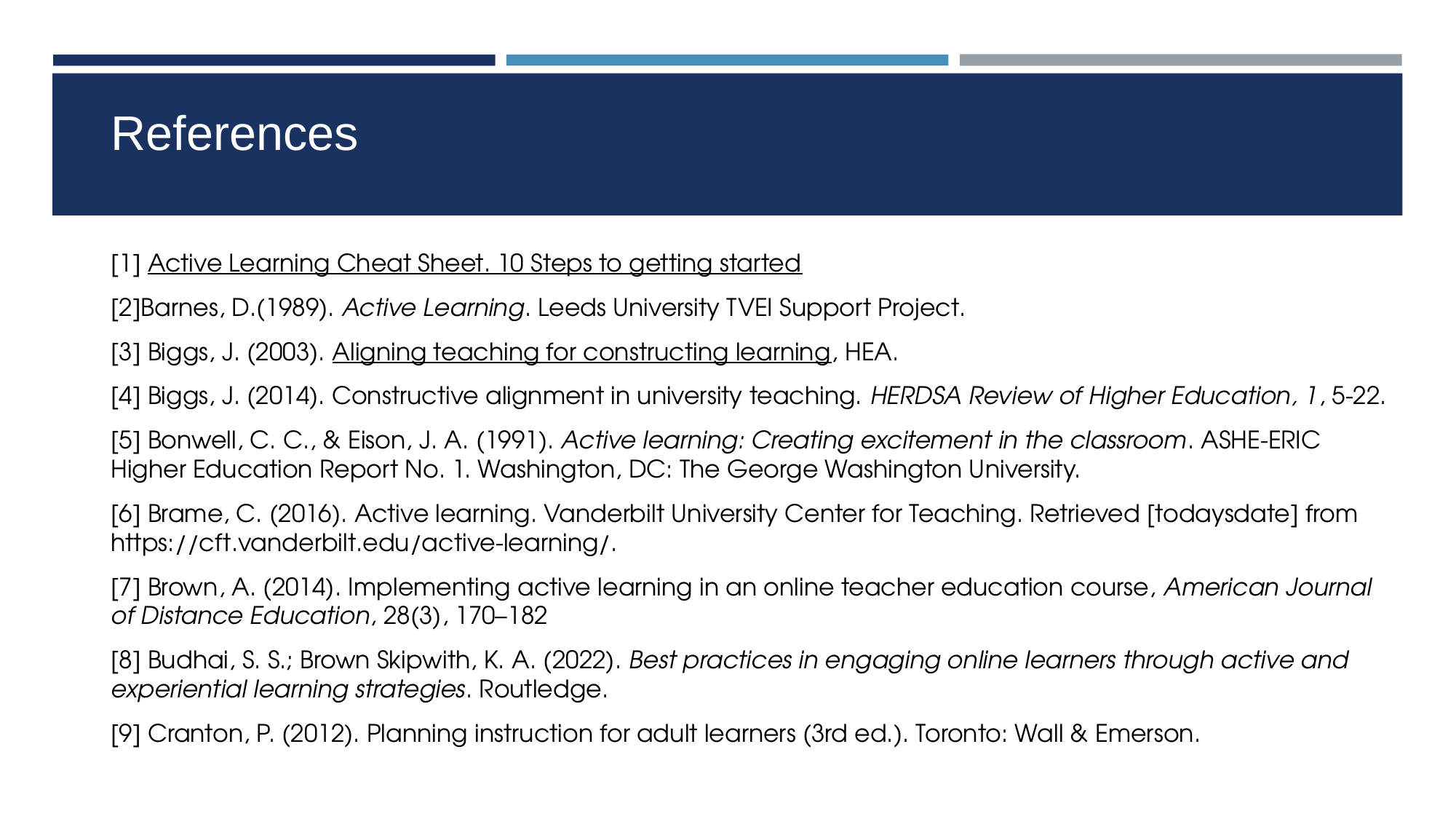

# References
[1] Active Learning Cheat Sheet. 10 Steps to getting started
[2]Barnes, D.(1989). Active Learning. Leeds University TVEI Support Project.
[3] Biggs, J. (2003). Aligning teaching for constructing learning, HEA.
[4] Biggs, J. (2014). Constructive alignment in university teaching. HERDSA Review of Higher Education, 1, 5-22.
[5] Bonwell, C. C., & Eison, J. A. (1991). Active learning: Creating excitement in the classroom. ASHE-ERIC Higher Education Report No. 1. Washington, DC: The George Washington University.
[6] Brame, C. (2016). Active learning. Vanderbilt University Center for Teaching. Retrieved [todaysdate] from https://cft.vanderbilt.edu/active-learning/.
[7] Brown, A. (2014). Implementing active learning in an online teacher education course, American Journal of Distance Education, 28(3), 170–182
[8] Budhai, S. S.; Brown Skipwith, K. A. (2022). Best practices in engaging online learners through active and experiential learning strategies. Routledge.
[9] Cranton, P. (2012). Planning instruction for adult learners (3rd ed.). Toronto: Wall & Emerson.